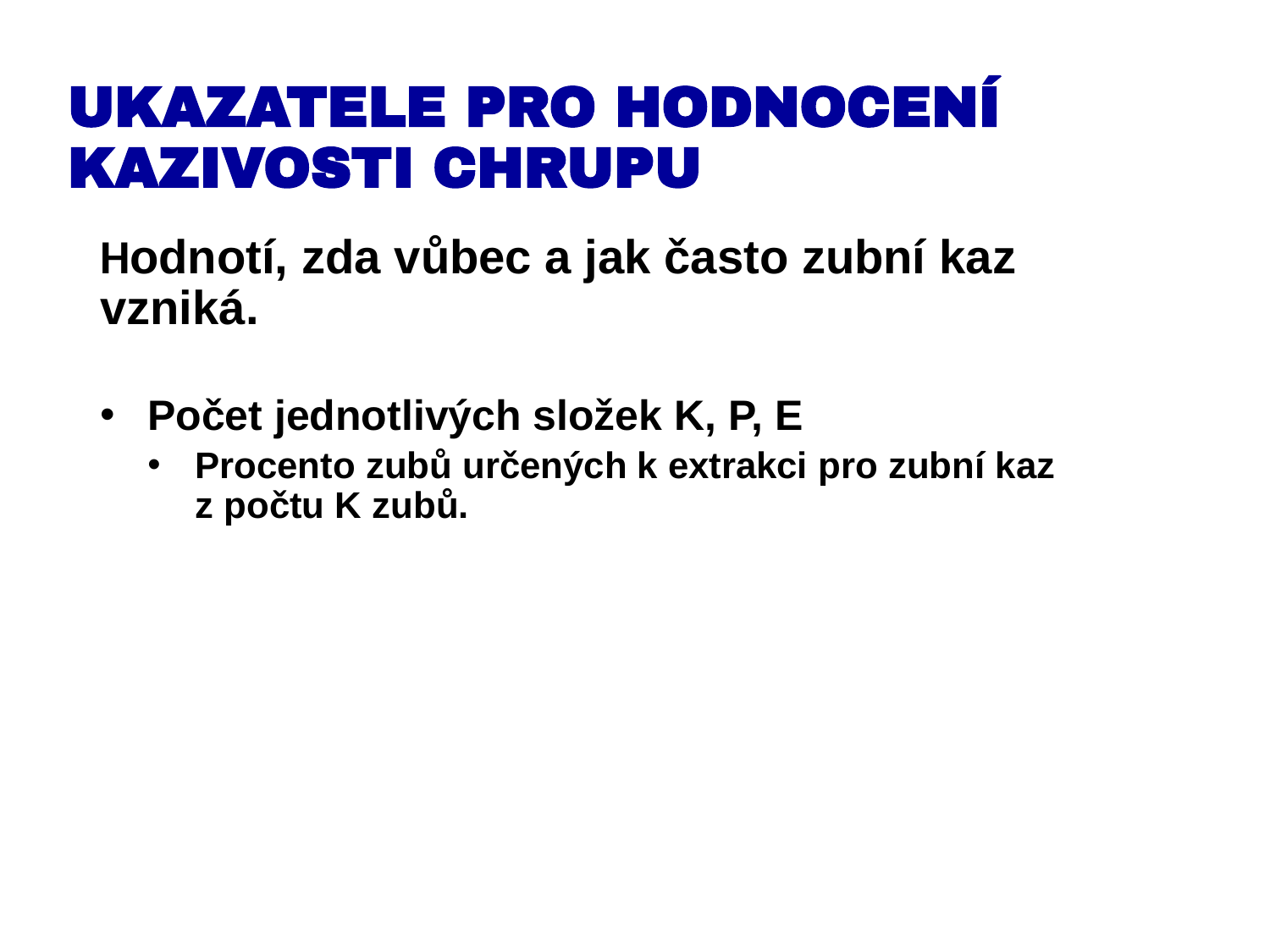

# UKAZATELE PRO HODNOCENÍ KAZIVOSTI CHRUPU
Hodnotí, zda vůbec a jak často zubní kaz vzniká.

Počet jednotlivých složek K, P, E
Procento zubů určených k extrakci pro zubní kaz z počtu K zubů.